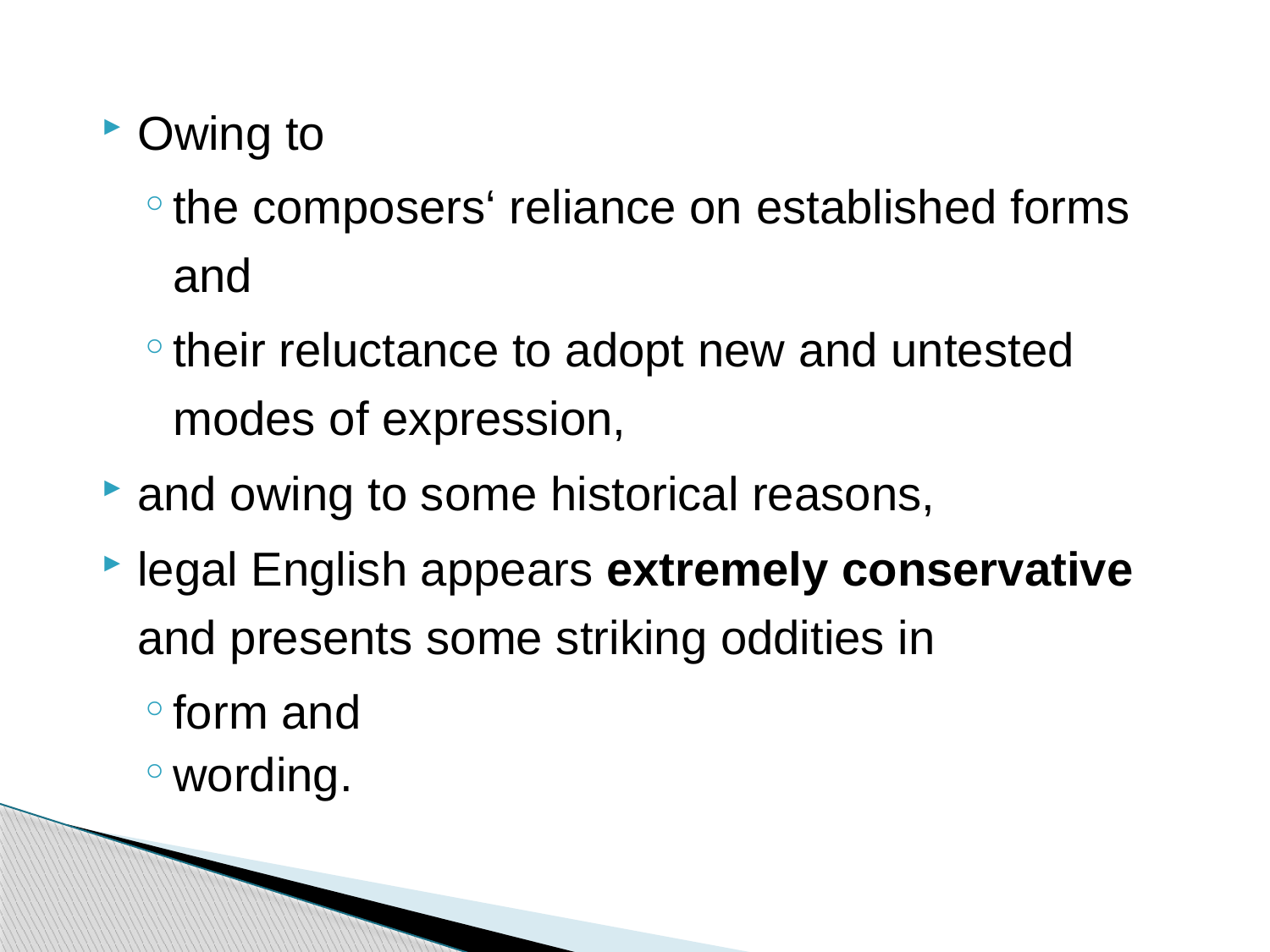

Owing to
the composers‘ reliance on established forms and
their reluctance to adopt new and untested modes of expression,
and owing to some historical reasons,
legal English appears extremely conservative and presents some striking oddities in
form and
wording.